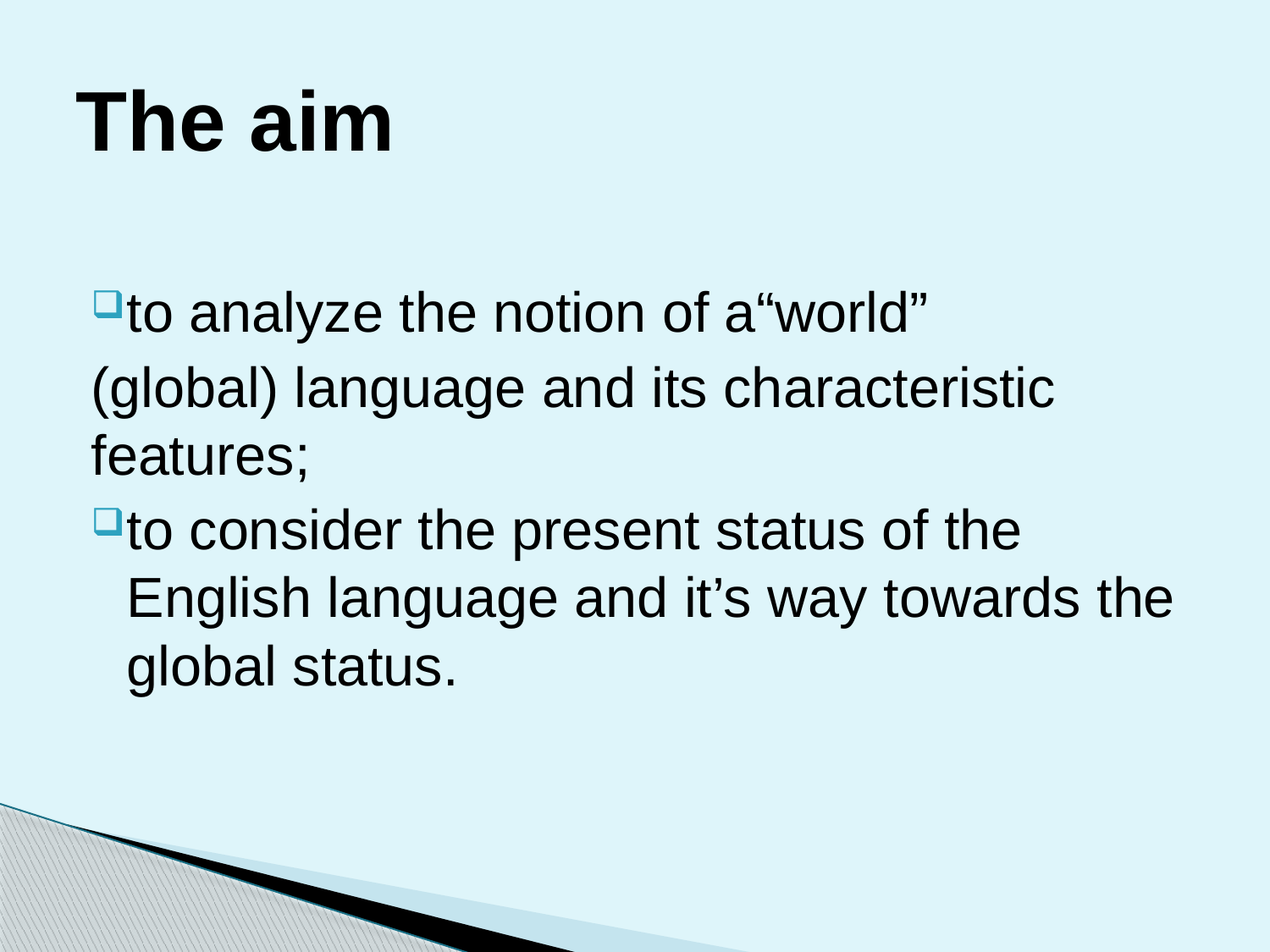

# The aim

to analyze the notion of a“world”
(global) language and its characteristic features;
to consider the present status of the English language and it’s way towards the global status.